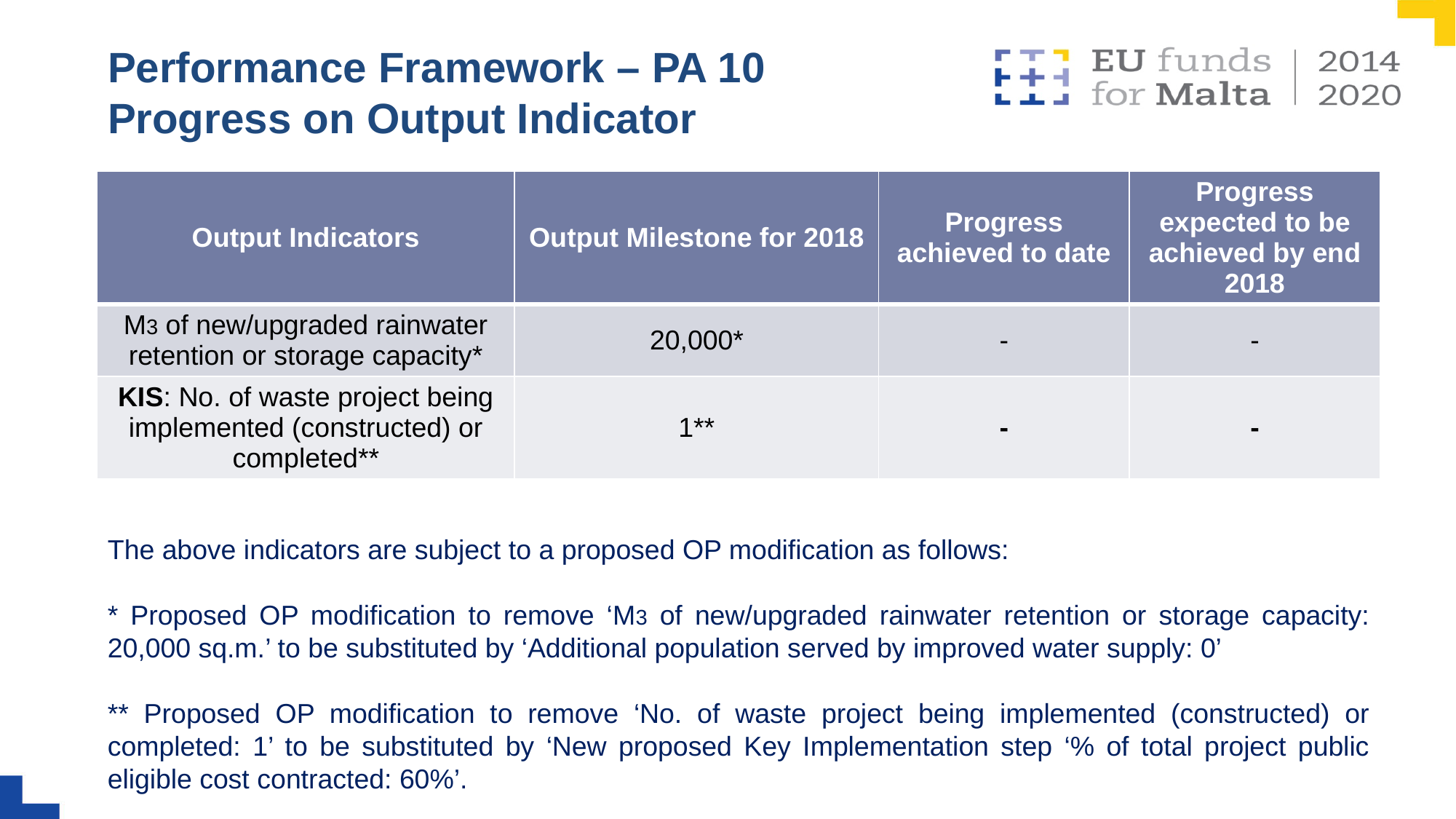

# Performance Framework – PA 10 Progress on Output Indicator
| Output Indicators | Output Milestone for 2018 | Progress achieved to date | Progress expected to be achieved by end 2018 |
| --- | --- | --- | --- |
| M3 of new/upgraded rainwater retention or storage capacity\* | 20,000\* | - | - |
| KIS: No. of waste project being implemented (constructed) or completed\*\* | 1\*\* | - | - |
The above indicators are subject to a proposed OP modification as follows:

* Proposed OP modification to remove ‘M3 of new/upgraded rainwater retention or storage capacity: 20,000 sq.m.’ to be substituted by ‘Additional population served by improved water supply: 0’

** Proposed OP modification to remove ‘No. of waste project being implemented (constructed) or completed: 1’ to be substituted by ‘New proposed Key Implementation step ‘% of total project public eligible cost contracted: 60%’.